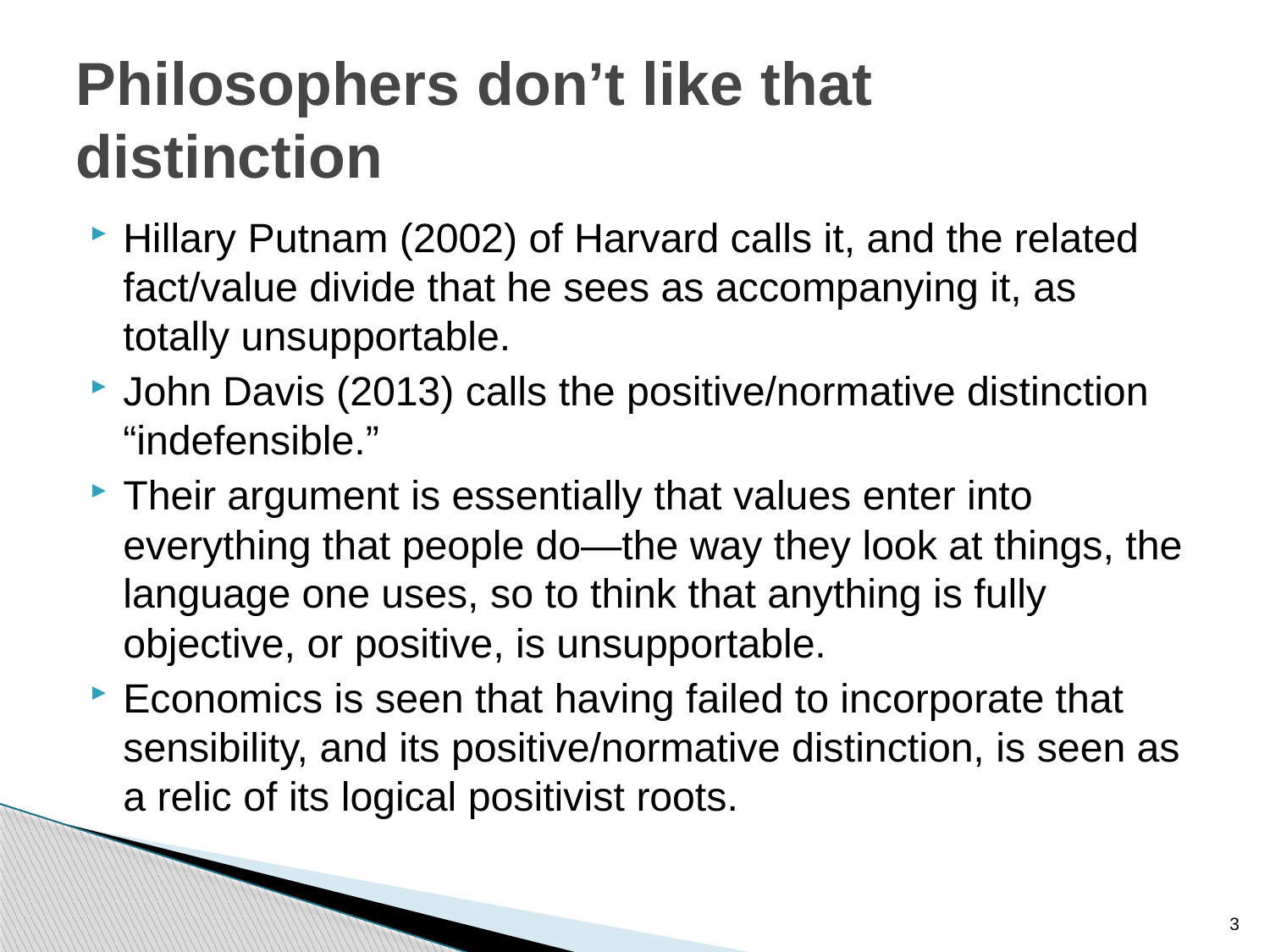

# Philosophers don’t like that distinction
Hillary Putnam (2002) of Harvard calls it, and the related fact/value divide that he sees as accompanying it, as totally unsupportable.
John Davis (2013) calls the positive/normative distinction “indefensible.”
Their argument is essentially that values enter into everything that people do—the way they look at things, the language one uses, so to think that anything is fully objective, or positive, is unsupportable.
Economics is seen that having failed to incorporate that sensibility, and its positive/normative distinction, is seen as a relic of its logical positivist roots.
3